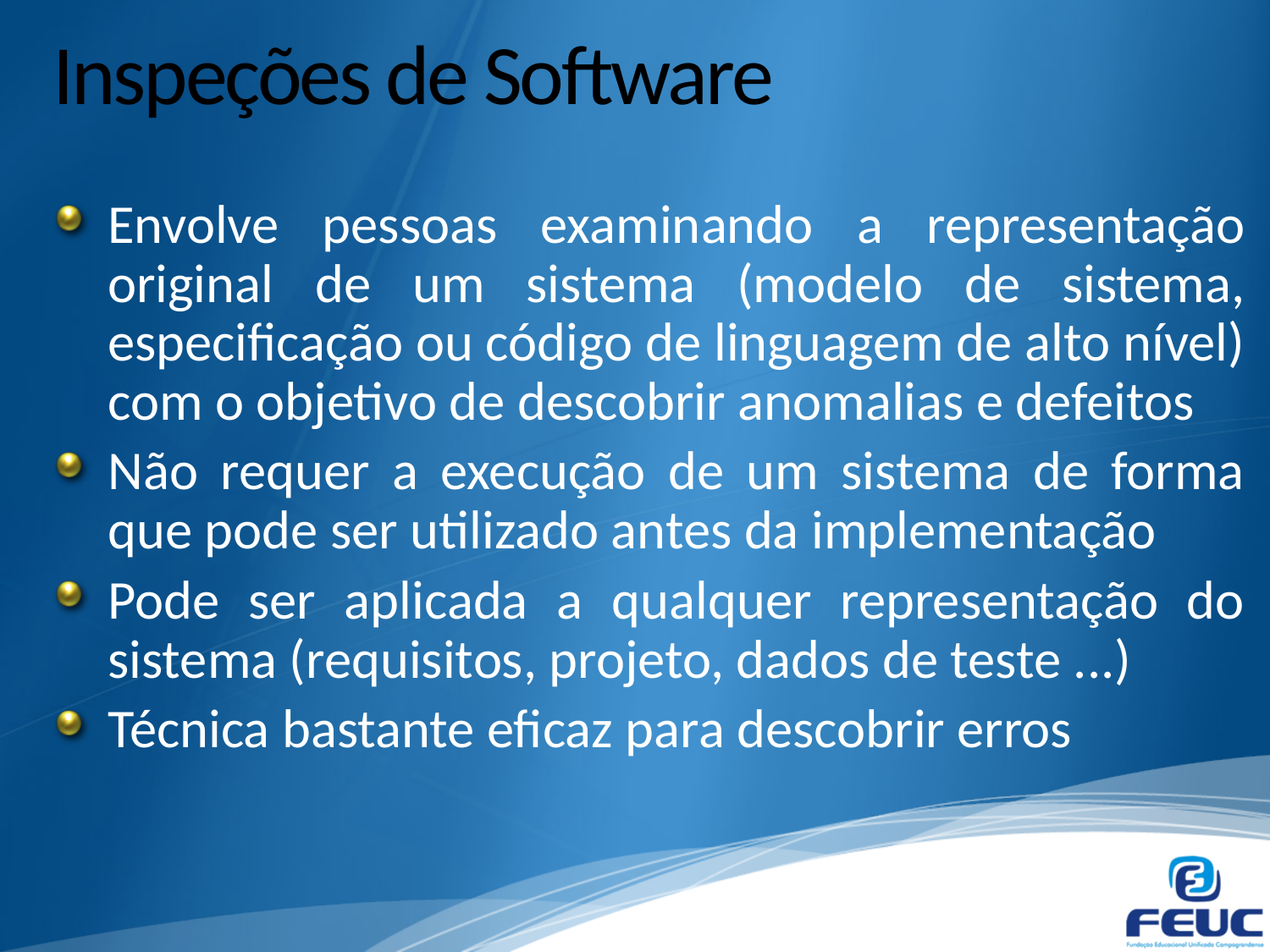

# Inspeções de Software
Envolve pessoas examinando a representação original de um sistema (modelo de sistema, especificação ou código de linguagem de alto nível) com o objetivo de descobrir anomalias e defeitos
Não requer a execução de um sistema de forma que pode ser utilizado antes da implementação
Pode ser aplicada a qualquer representação do sistema (requisitos, projeto, dados de teste ...)
Técnica bastante eficaz para descobrir erros